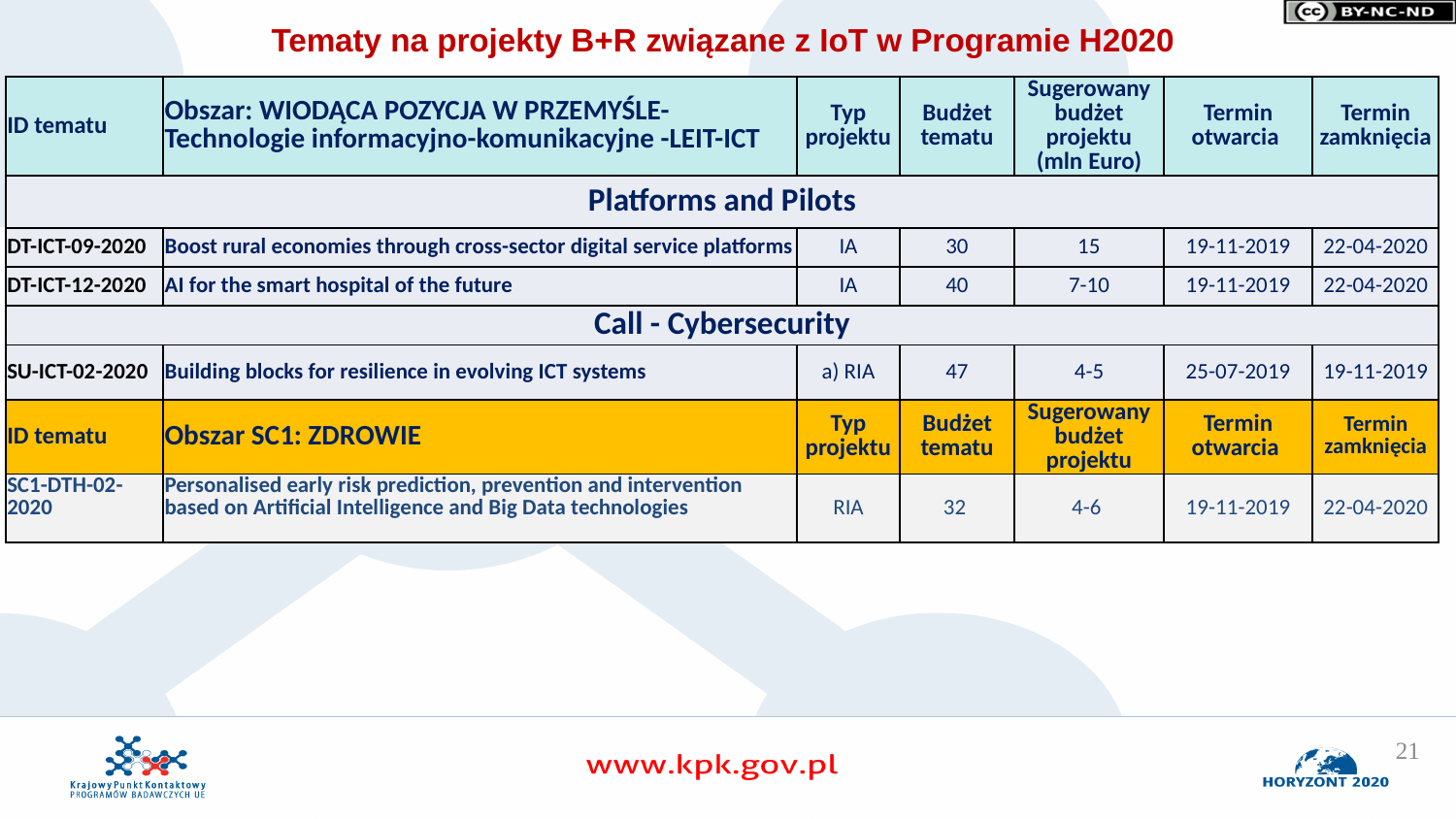

Tematy na projekty B+R związane z IoT w Programie H2020
| ID tematu | Obszar: WIODĄCA POZYCJA W PRZEMYŚLE- Technologie informacyjno-komunikacyjne -LEIT-ICT | Typ projektu | Budżet tematu | Sugerowany budżet projektu (mln Euro) | Termin otwarcia | Termin zamknięcia |
| --- | --- | --- | --- | --- | --- | --- |
| Platforms and Pilots |  |  |  |  |  |  |
| DT-ICT-09-2020 | Boost rural economies through cross-sector digital service platforms | IA | 30 | 15 | 19-11-2019 | 22-04-2020 |
| DT-ICT-12-2020 | AI for the smart hospital of the future | IA | 40 | 7-10 | 19-11-2019 | 22-04-2020 |
| Call - Cybersecurity |  |  |  |  |  |  |
| SU-ICT-02-2020 | Building blocks for resilience in evolving ICT systems | a) RIA | 47 | 4-5 | 25-07-2019 | 19-11-2019 |
| ID tematu | Obszar SC1: ZDROWIE | Typ projektu | Budżet tematu | Sugerowany budżet projektu | Termin otwarcia | Termin zamknięcia |
| SC1-DTH-02-2020 | Personalised early risk prediction, prevention and intervention based on Artificial Intelligence and Big Data technologies | RIA | 32 | 4-6 | 19-11-2019 | 22-04-2020 |
21